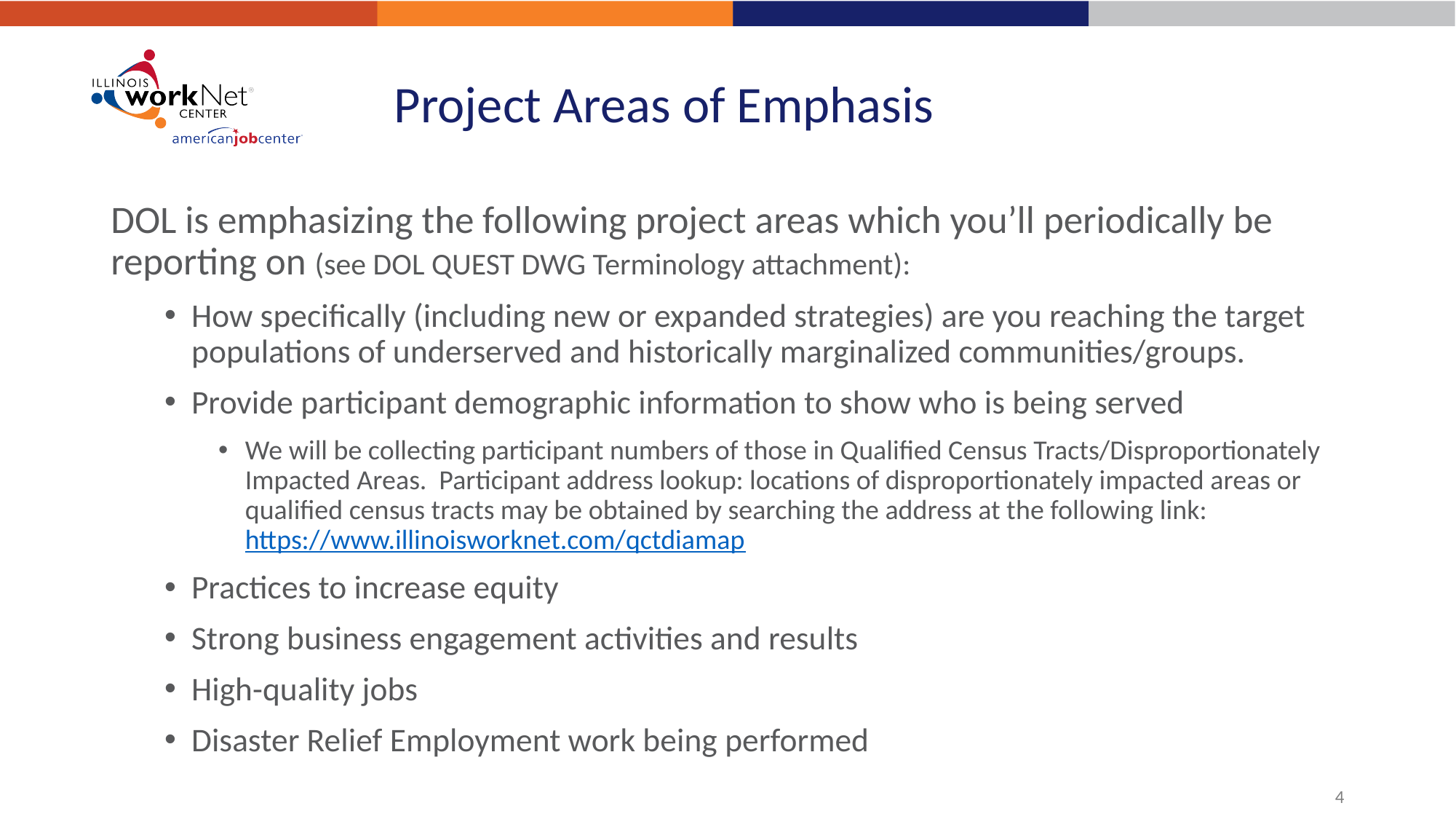

# Project Areas of Emphasis
DOL is emphasizing the following project areas which you’ll periodically be reporting on (see DOL QUEST DWG Terminology attachment):
How specifically (including new or expanded strategies) are you reaching the target populations of underserved and historically marginalized communities/groups.
Provide participant demographic information to show who is being served
We will be collecting participant numbers of those in Qualified Census Tracts/Disproportionately Impacted Areas.  Participant address lookup: locations of disproportionately impacted areas or qualified census tracts may be obtained by searching the address at the following link:  https://www.illinoisworknet.com/qctdiamap
Practices to increase equity
Strong business engagement activities and results
High-quality jobs
Disaster Relief Employment work being performed
4